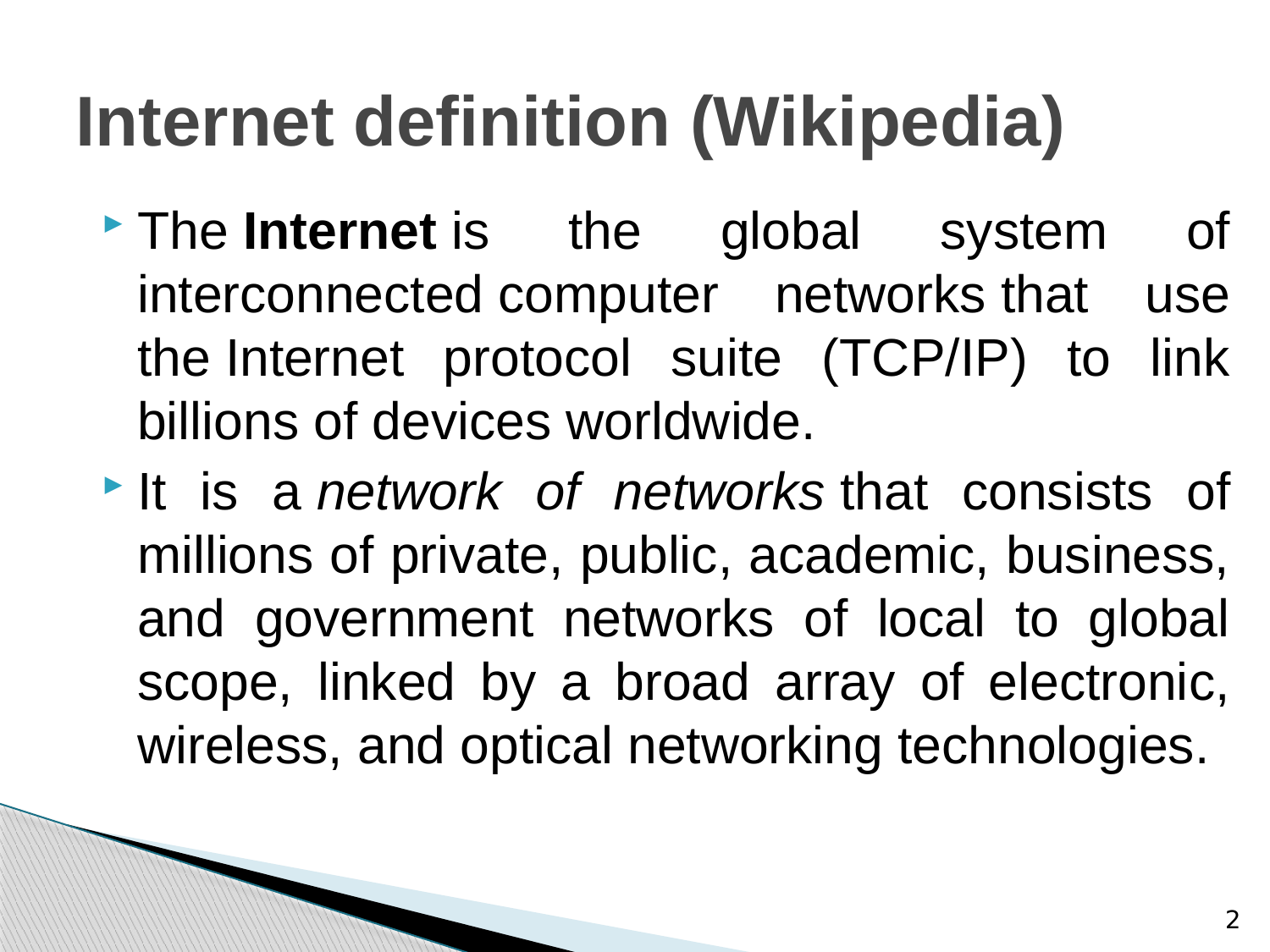

# Internet definition (Wikipedia)
The Internet is the global system of interconnected computer networks that use the Internet protocol suite (TCP/IP) to link billions of devices worldwide.
It is a network of networks that consists of millions of private, public, academic, business, and government networks of local to global scope, linked by a broad array of electronic, wireless, and optical networking technologies.
2